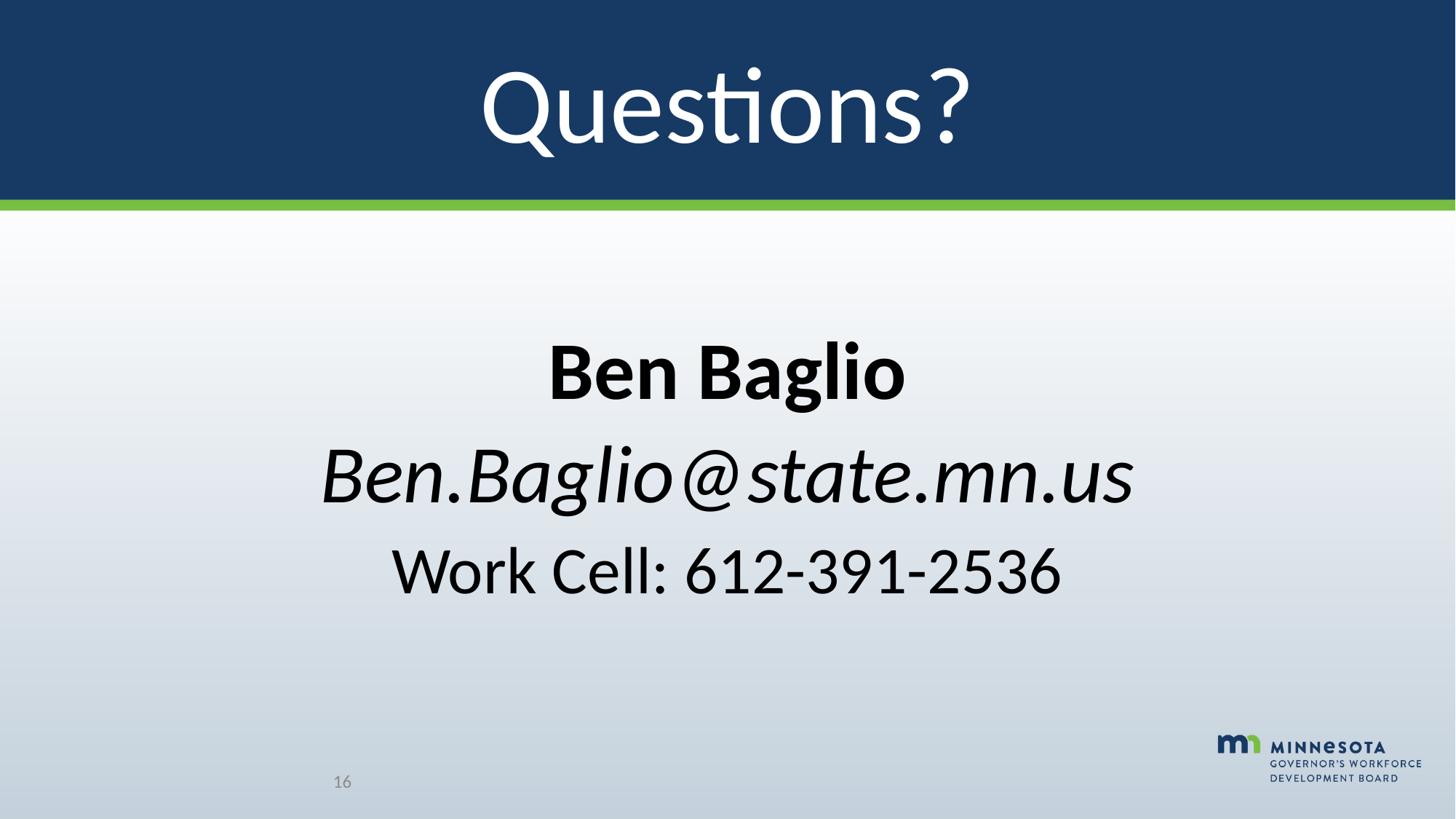

# Questions?
Ben Baglio
Ben.Baglio@state.mn.us
Work Cell: 612-391-2536
16